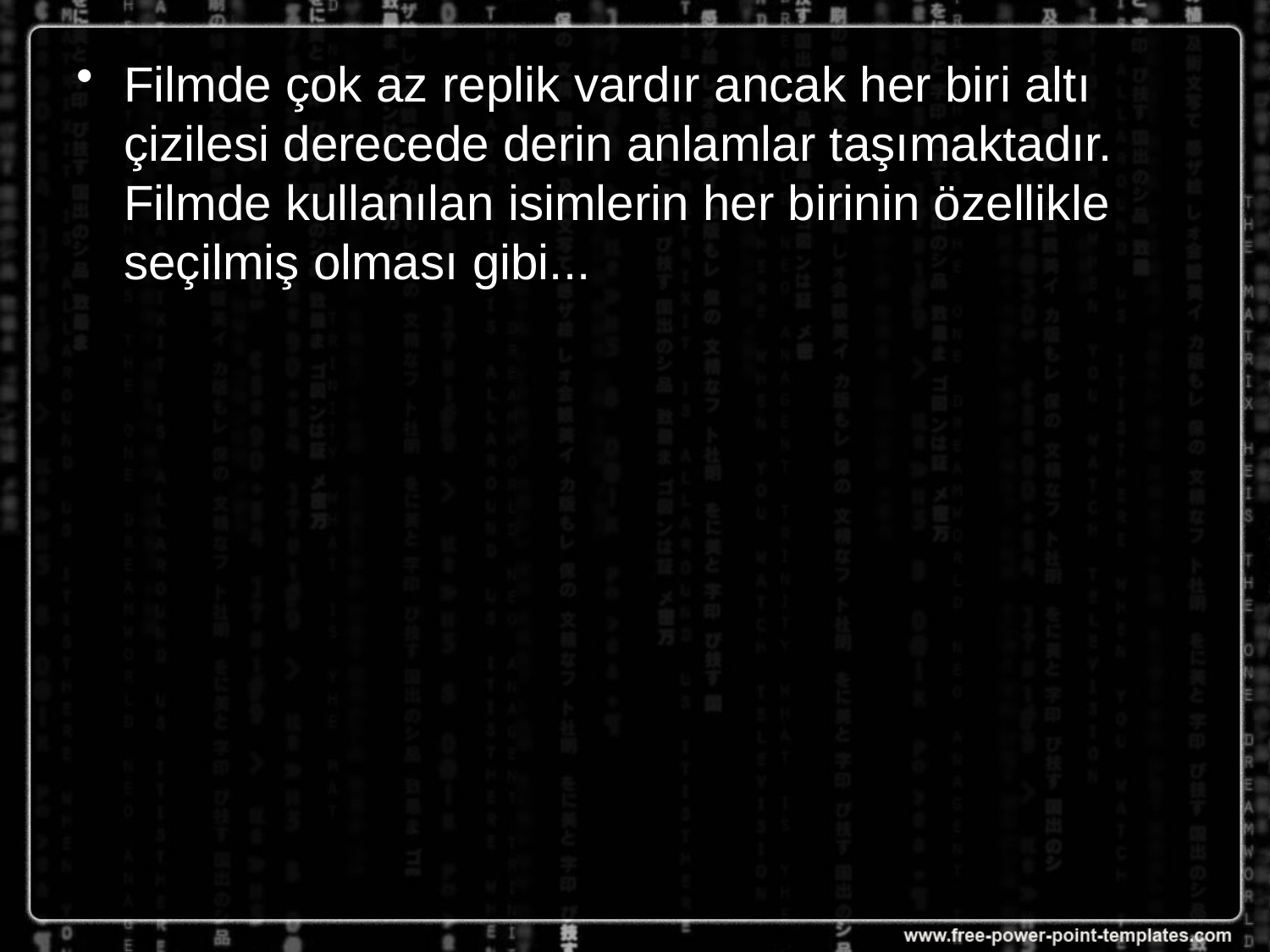

Filmde çok az replik vardır ancak her biri altı çizilesi derecede derin anlamlar taşımaktadır. Filmde kullanılan isimlerin her birinin özellikle seçilmiş olması gibi...